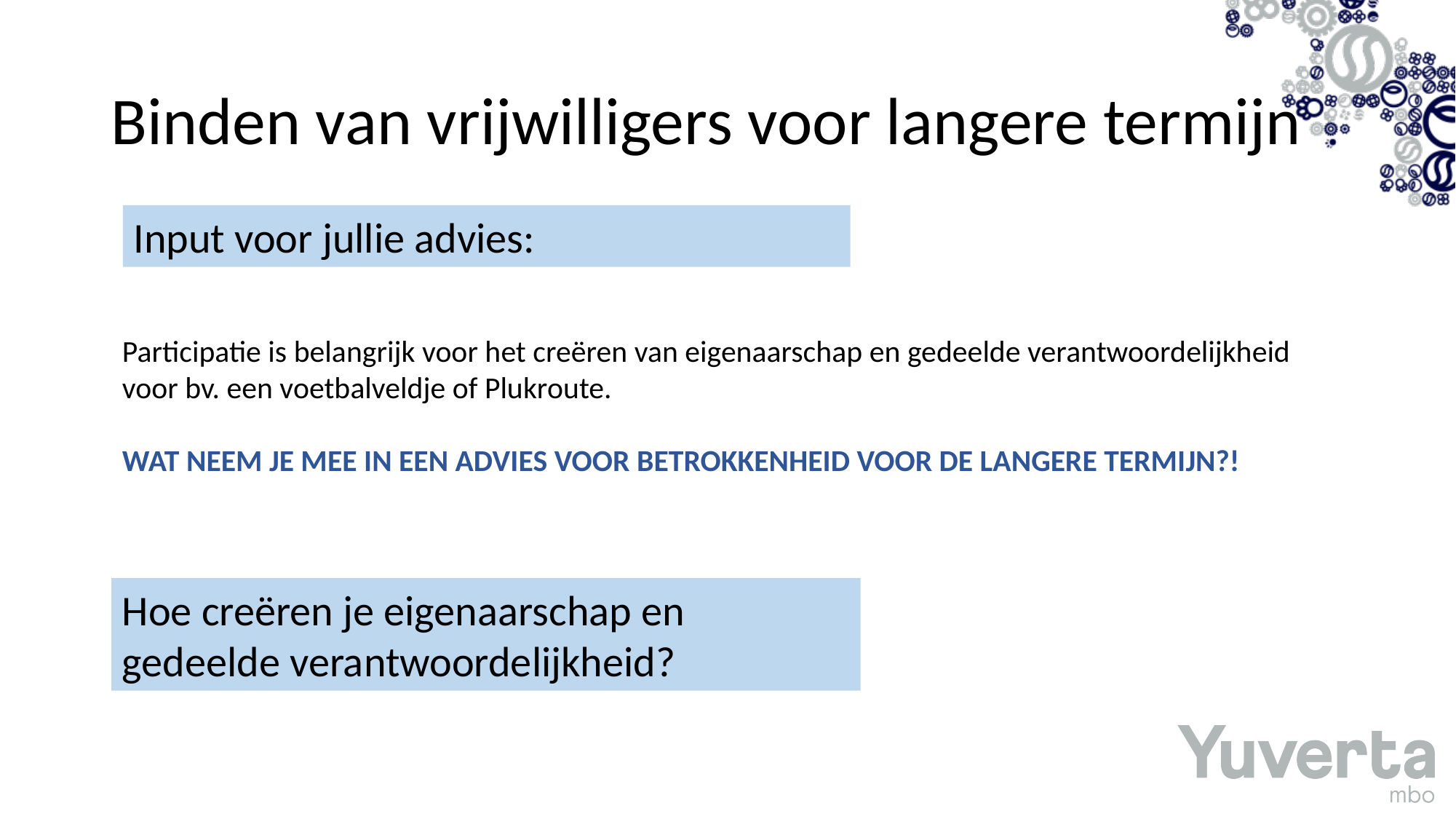

# Binden van vrijwilligers voor langere termijn
Input voor jullie advies:
Participatie is belangrijk voor het creëren van eigenaarschap en gedeelde verantwoordelijkheid voor bv. een voetbalveldje of Plukroute.

WAT NEEM JE MEE IN EEN ADVIES VOOR BETROKKENHEID VOOR DE LANGERE TERMIJN?!

Hoe creëren je eigenaarschap en gedeelde verantwoordelijkheid?